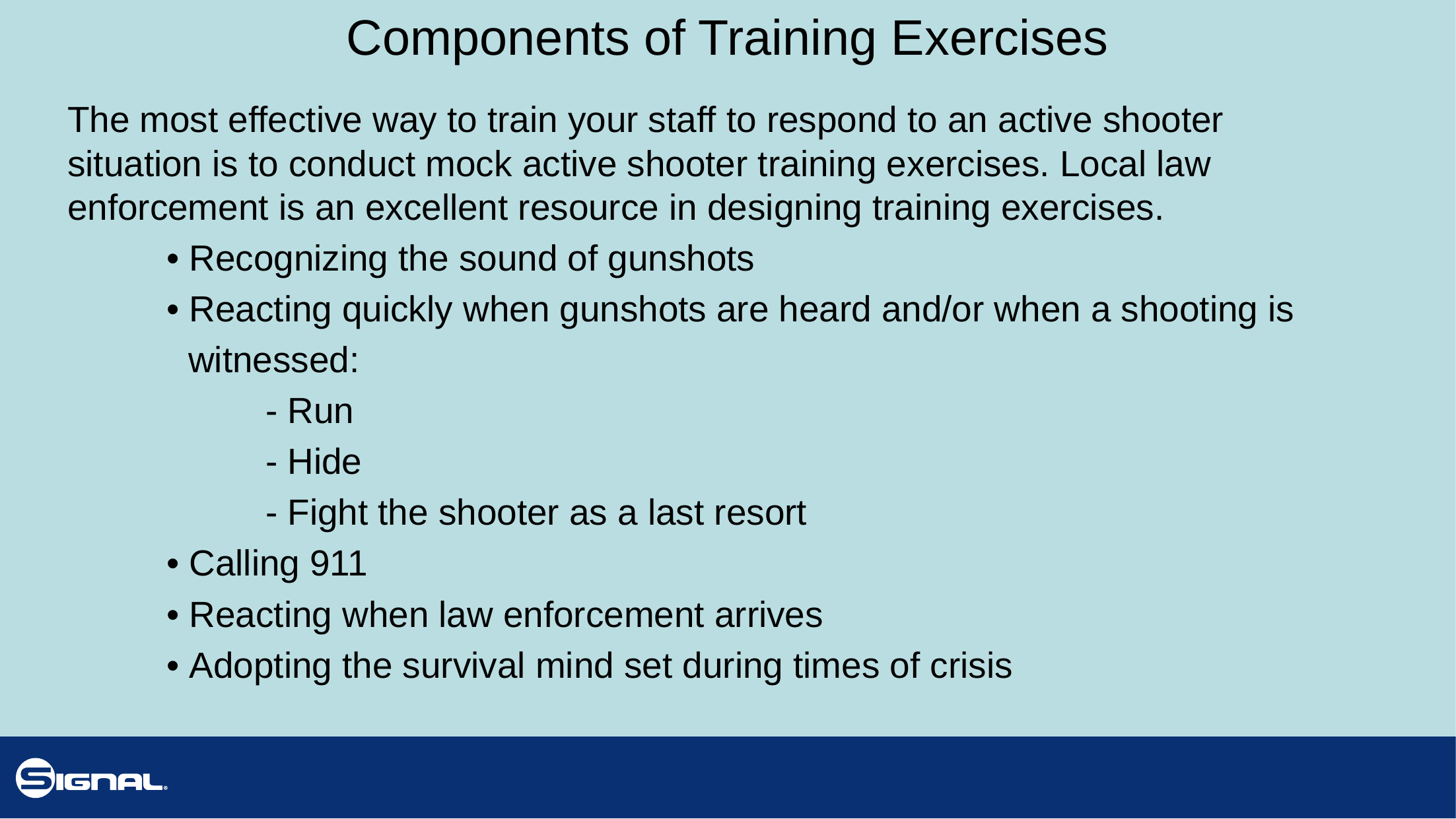

# Components of Training Exercises
The most effective way to train your staff to respond to an active shooter situation is to conduct mock active shooter training exercises. Local law enforcement is an excellent resource in designing training exercises.
	• Recognizing the sound of gunshots
	• Reacting quickly when gunshots are heard and/or when a shooting is
            witnessed:
		- Run
		- Hide
		- Fight the shooter as a last resort
	• Calling 911
	• Reacting when law enforcement arrives
	• Adopting the survival mind set during times of crisis